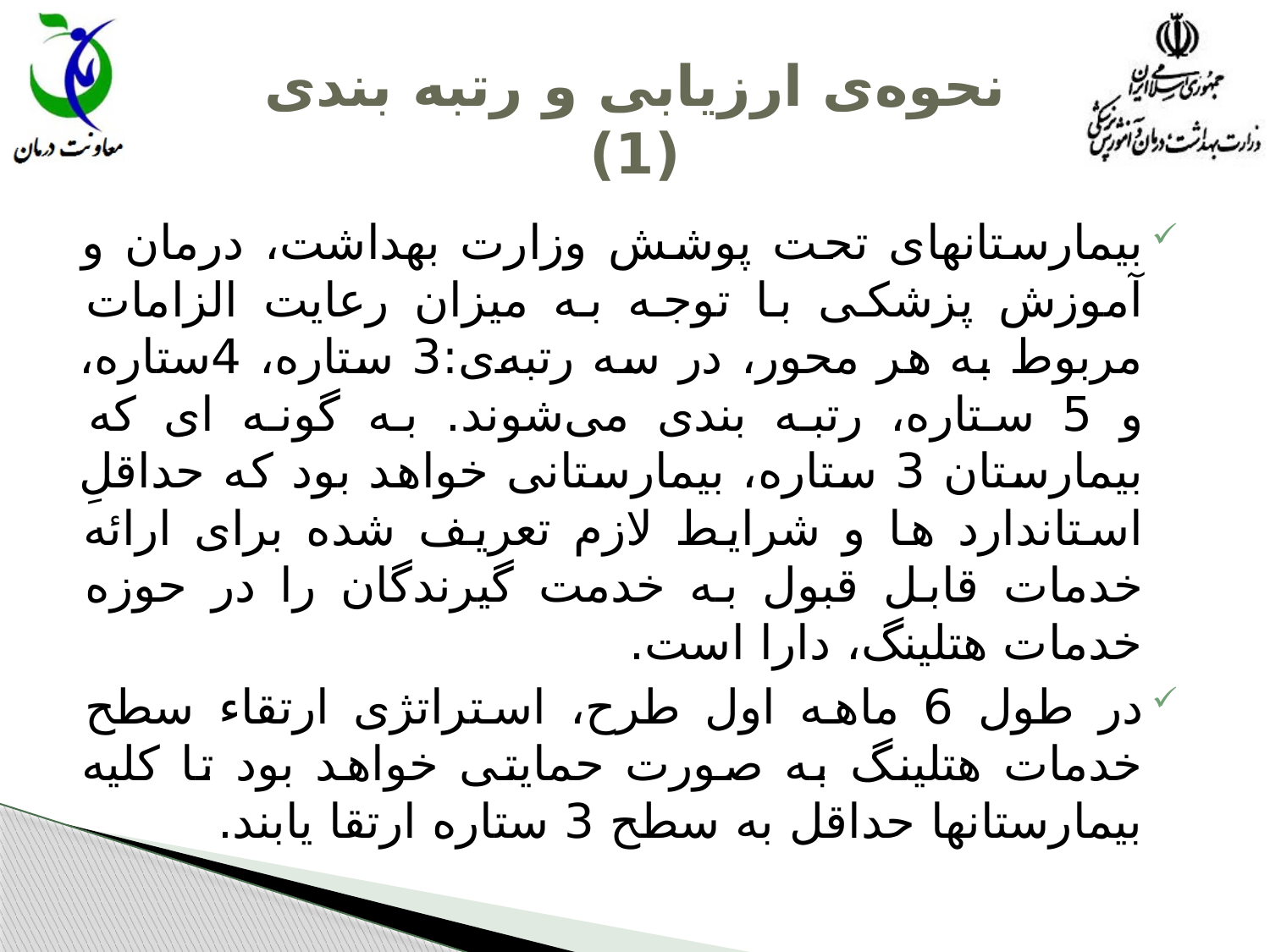

# نحوه‌ی ارزیابی و رتبه بندی (1)
بیمارستان‎های تحت پوشش وزارت بهداشت، درمان و آموزش پزشکی با توجه به میزان رعایت الزامات مربوط به هر محور، در سه رتبه‌ی:3 ستاره، 4ستاره، و 5 ستاره، رتبه بندی می‌شوند. به گونه ای که بیمارستان 3 ستاره، بیمارستانی خواهد بود که حداقلِ استاندارد ها و شرایط لازم تعریف شده برای ارائه خدمات قابل قبول به خدمت گیرندگان را در حوزه خدمات هتلینگ، دارا است.
در طول 6 ماهه اول طرح، استراتژی ارتقاء سطح خدمات هتلینگ به صورت حمایتی خواهد بود تا کلیه بیمارستانها حداقل به سطح 3 ستاره ارتقا یابند.